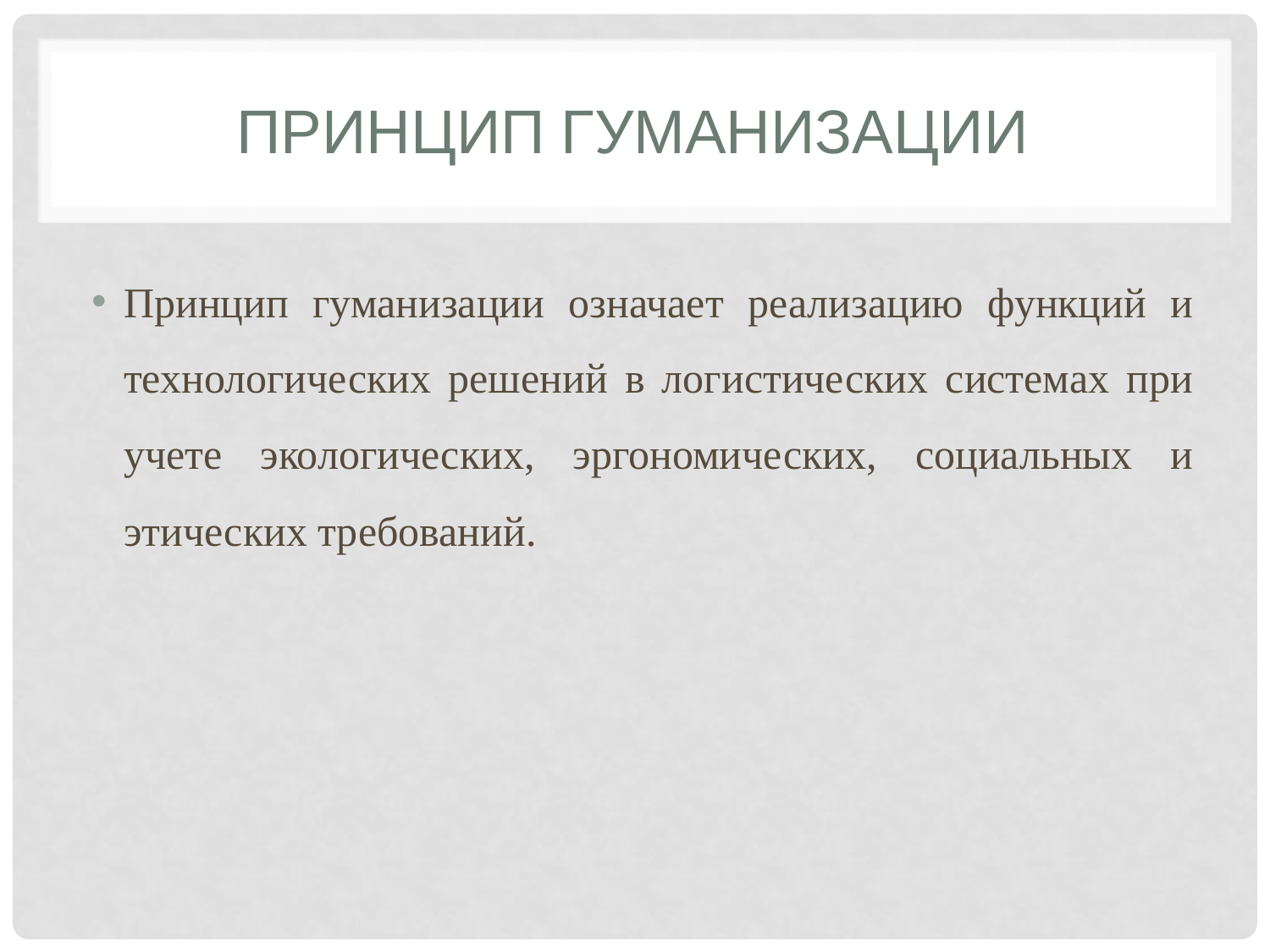

# Принцип гуманизации
Принцип гуманизации означает реализацию функций и технологических решений в логистических системах при учете экологических, эргономических, социальных и этических требований.